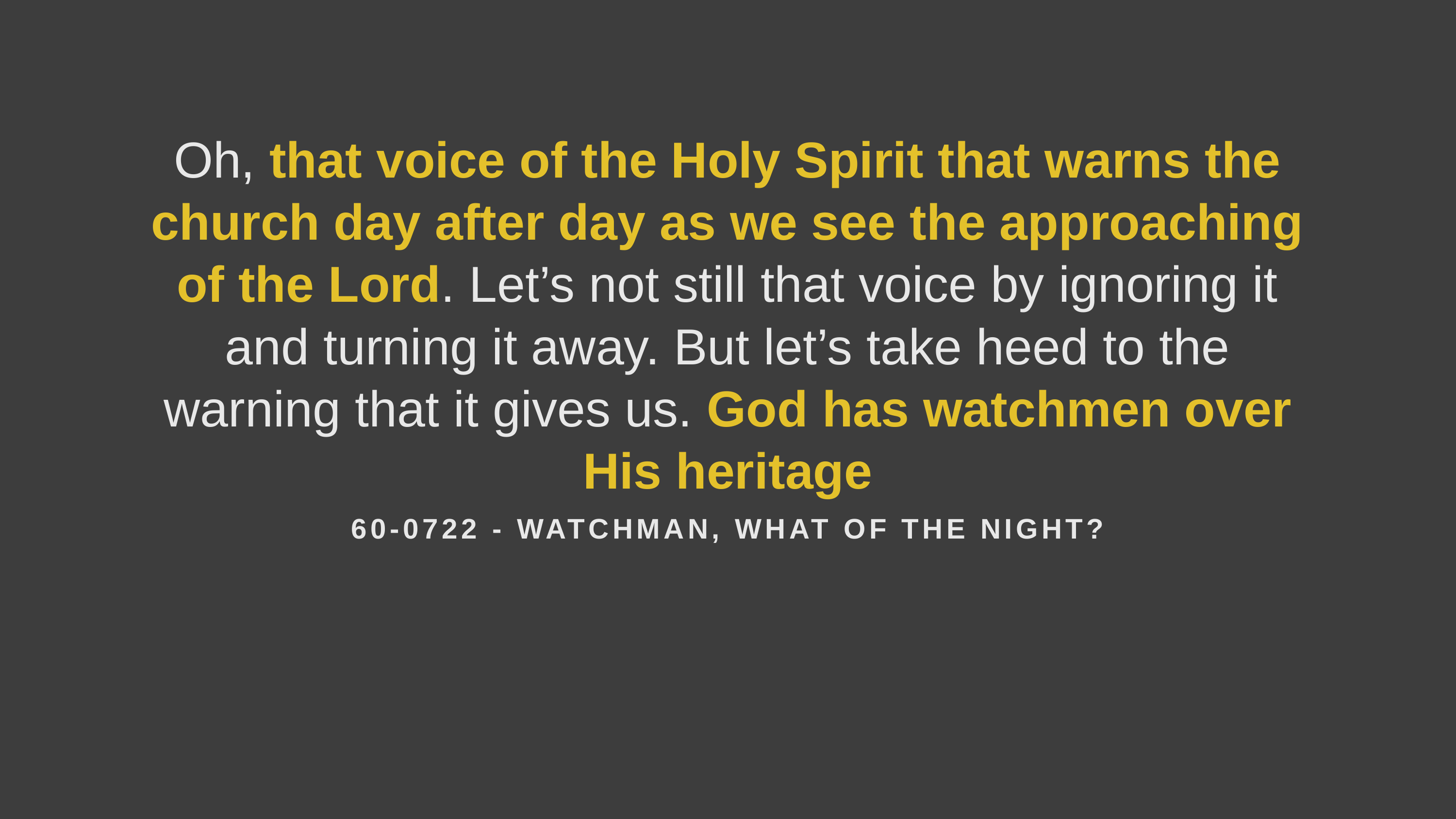

Oh, that voice of the Holy Spirit that warns the church day after day as we see the approaching of the Lord. Let’s not still that voice by ignoring it and turning it away. But let’s take heed to the warning that it gives us. God has watchmen over His heritage
60-0722 - WATCHMAN, WHAT OF THE NIGHT?